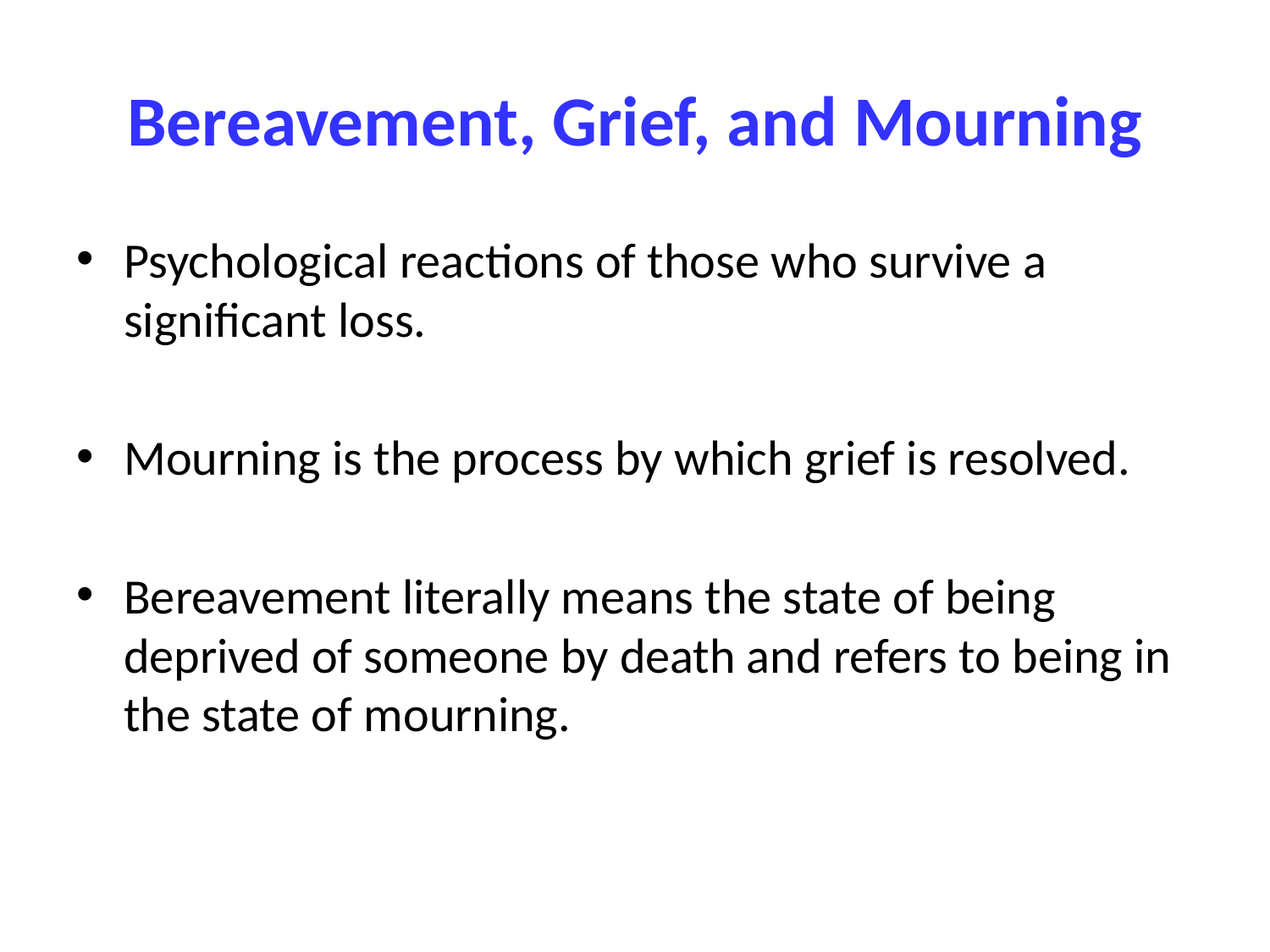

# Bereavement, Grief, and Mourning
Psychological reactions of those who survive a significant loss.

Mourning is the process by which grief is resolved.

Bereavement literally means the state of being deprived of someone by death and refers to being in the state of mourning.